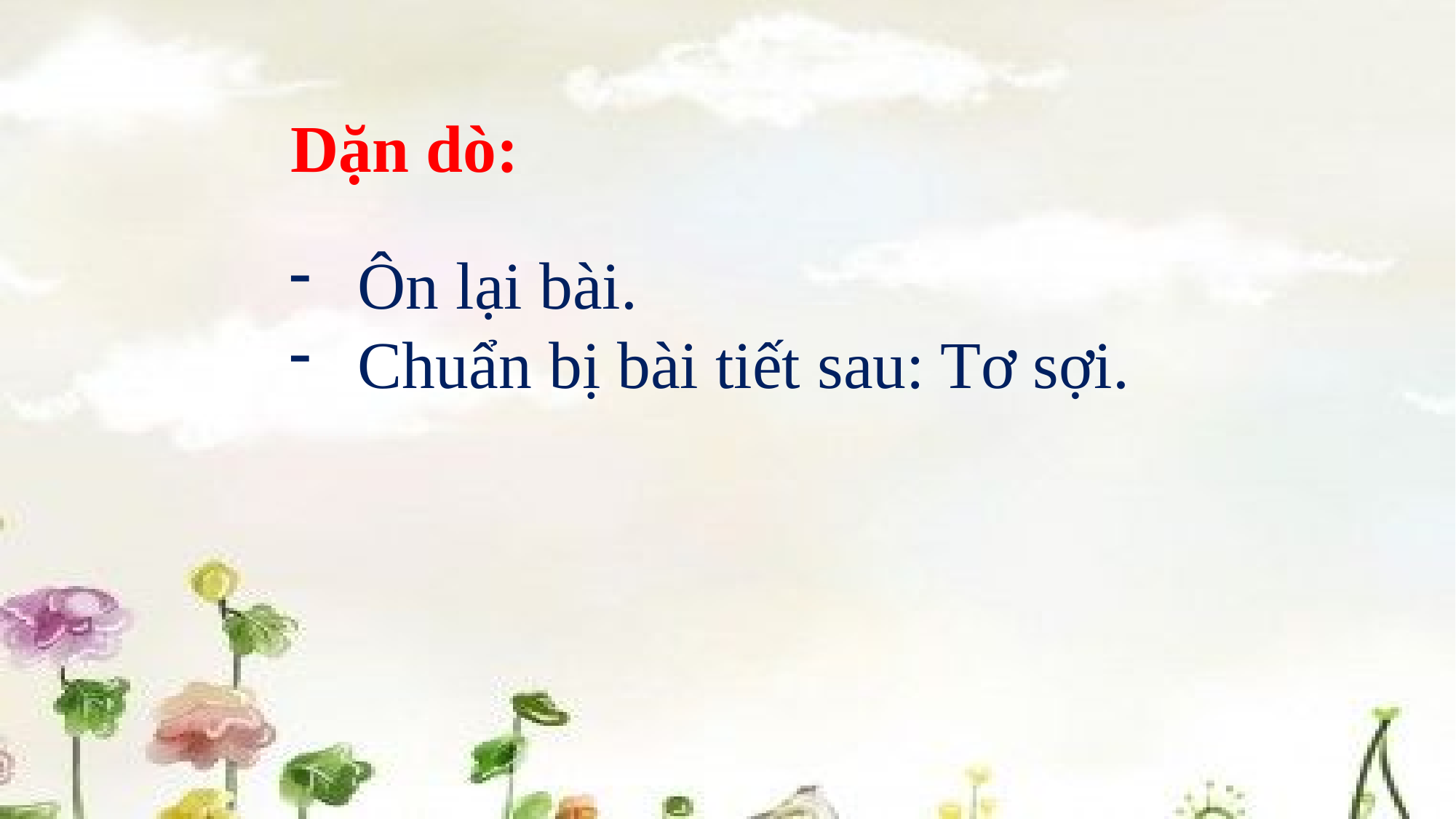

Dặn dò:
Ôn lại bài.
Chuẩn bị bài tiết sau: Tơ sợi.